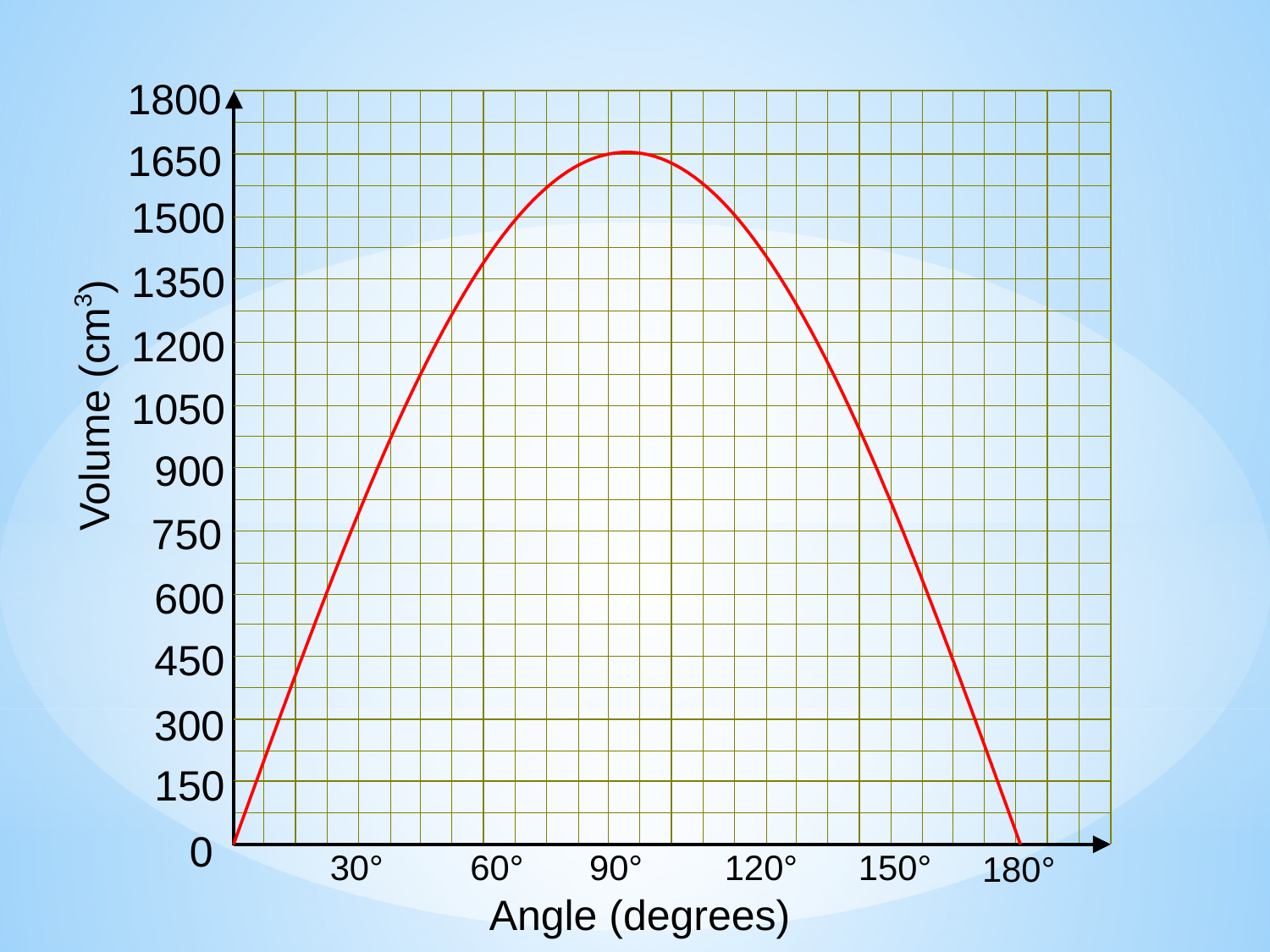

1800
	1650
	1500
	1350
	1200
	1050
	900
750
	600
	450
	300
	150
	0
30°
60°
90°
120°

150°
180°

Volume (cm3)
Angle (degrees)